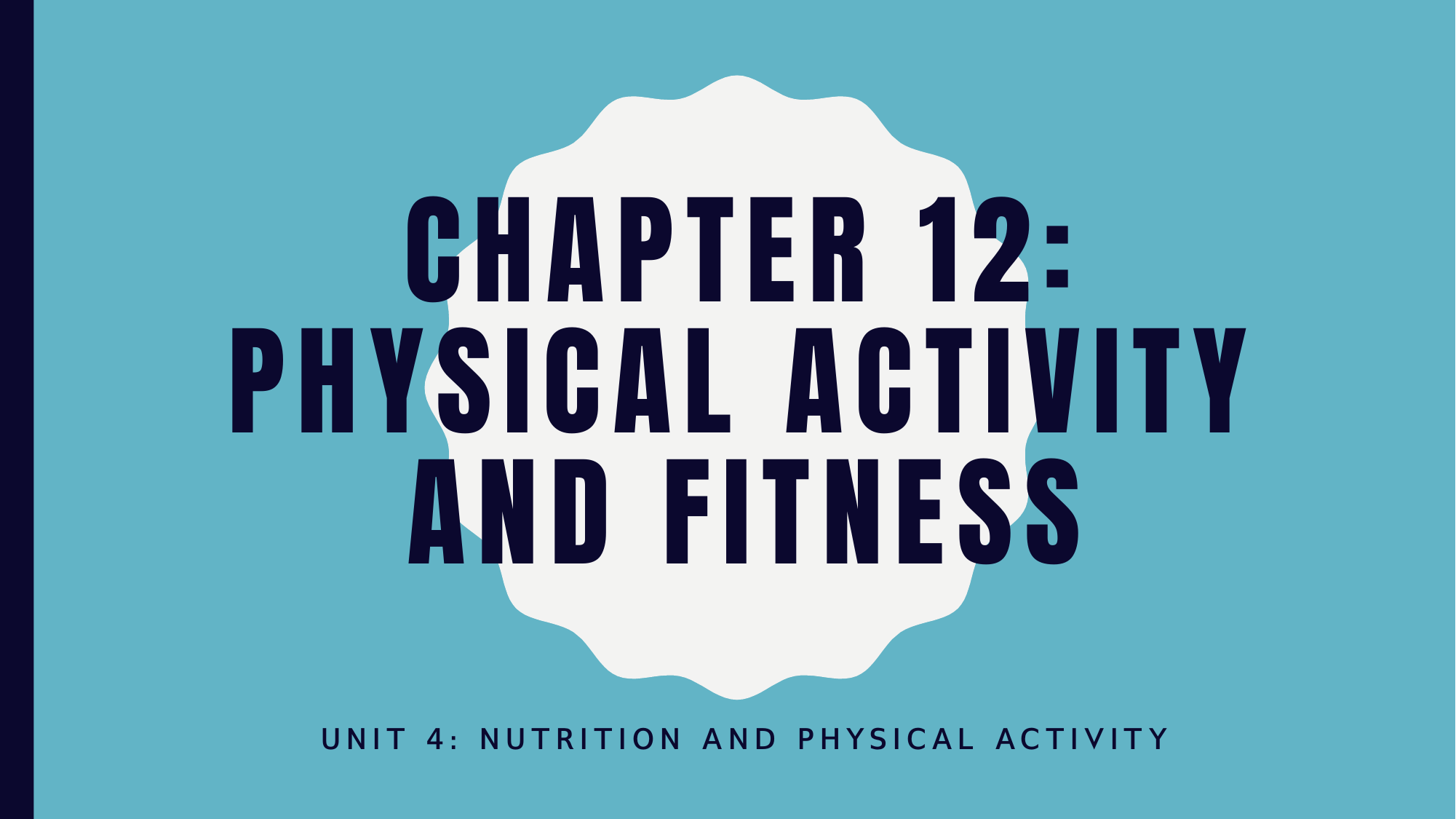

# Chapter 12: Physical Activity and Fitness
Unit 4: Nutrition and Physical Activity